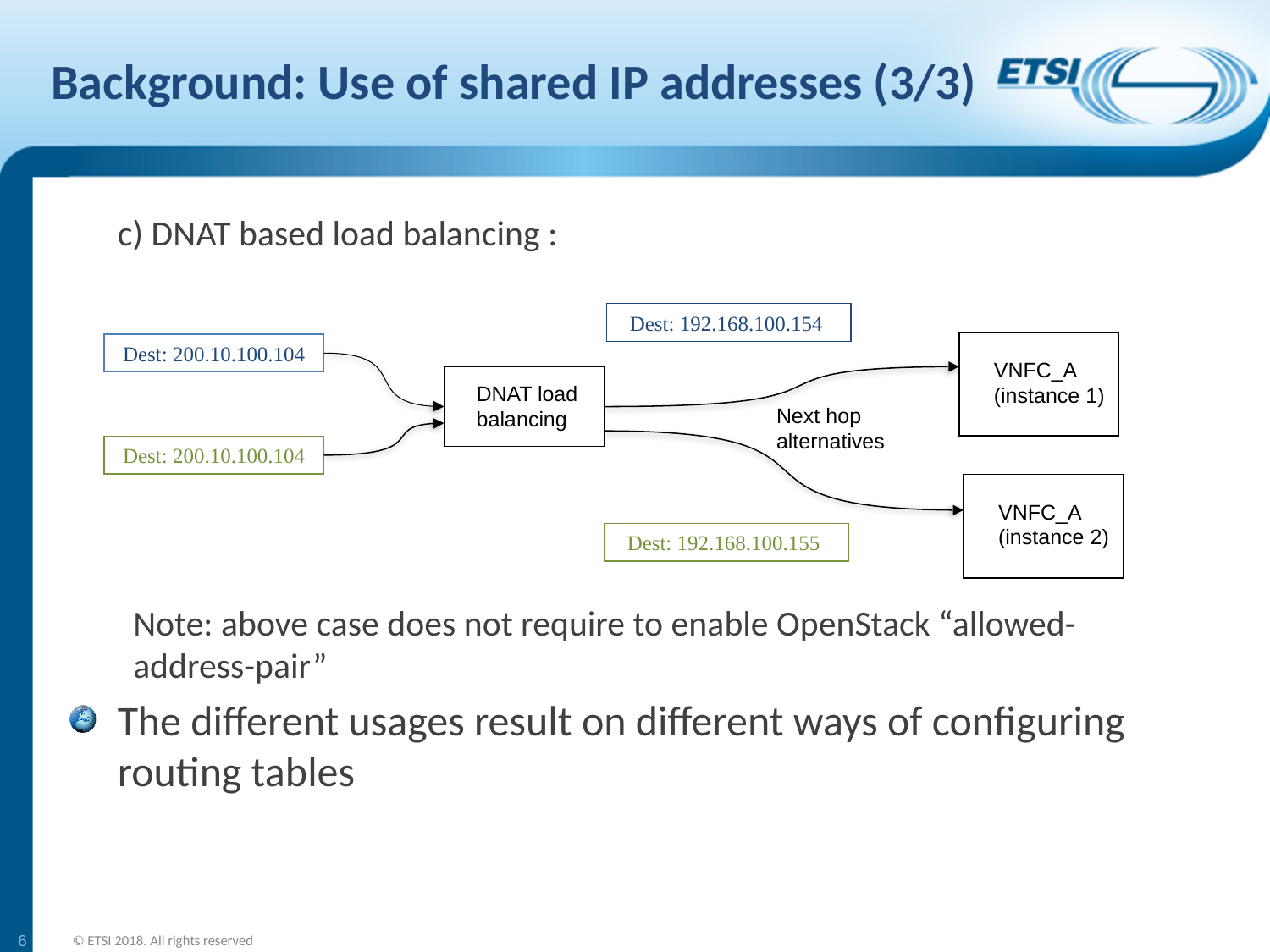

# Background: Use of shared IP addresses (3/3)
c) DNAT based load balancing :
Dest: 192.168.100.154

Dest: 200.10.100.104
VNFC_A
(instance 1)

DNAT load
balancing
Next hop alternatives
Dest: 200.10.100.104

VNFC_A
(instance 2)
Dest: 192.168.100.155
Note: above case does not require to enable OpenStack “allowed-address-pair”
The different usages result on different ways of configuring routing tables

6
© ETSI 2018. All rights reserved